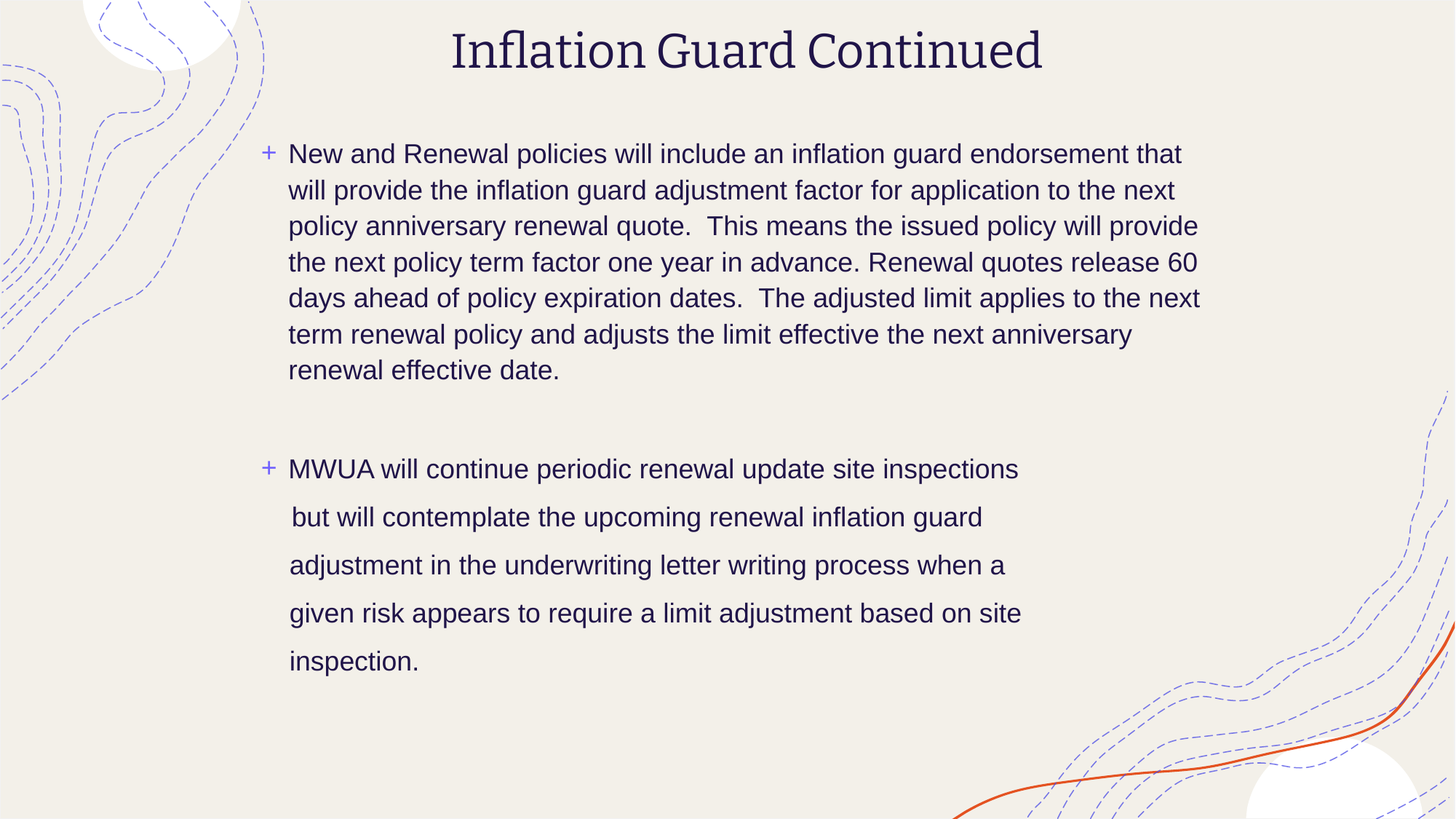

# Inflation Guard Continued
New and Renewal policies will include an inflation guard endorsement that will provide the inflation guard adjustment factor for application to the next policy anniversary renewal quote.  This means the issued policy will provide the next policy term factor one year in advance. Renewal quotes release 60 days ahead of policy expiration dates.  The adjusted limit applies to the next term renewal policy and adjusts the limit effective the next anniversary renewal effective date.

MWUA will continue periodic renewal update site inspections
    but will contemplate the upcoming renewal inflation guard
  adjustment in the underwriting letter writing process when a
  given risk appears to require a limit adjustment based on site
  inspection.